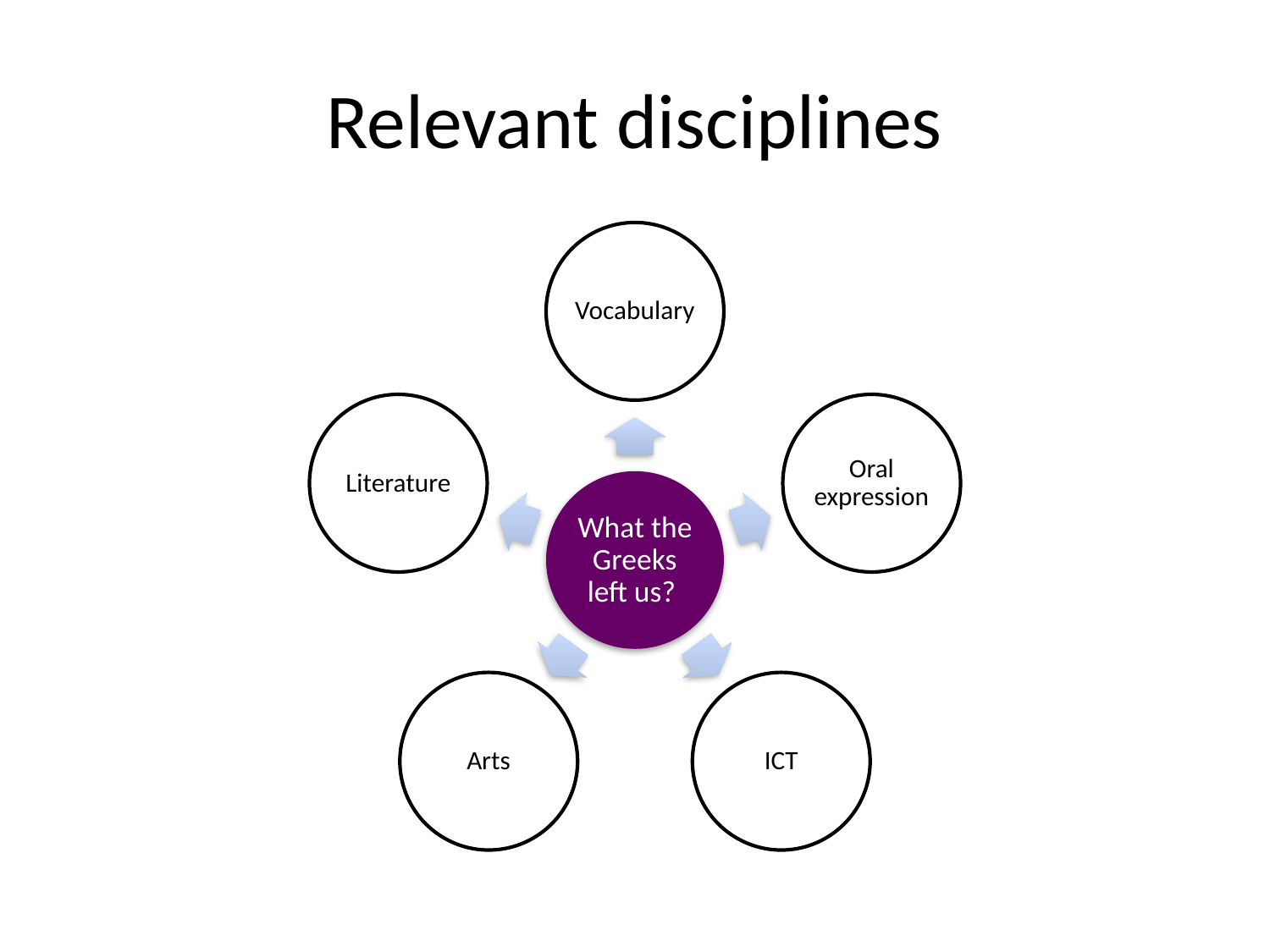

# Relevant disciplines
What the Greeks left us?

Vocabulary

Oral expression

ICT

Arts

Literature